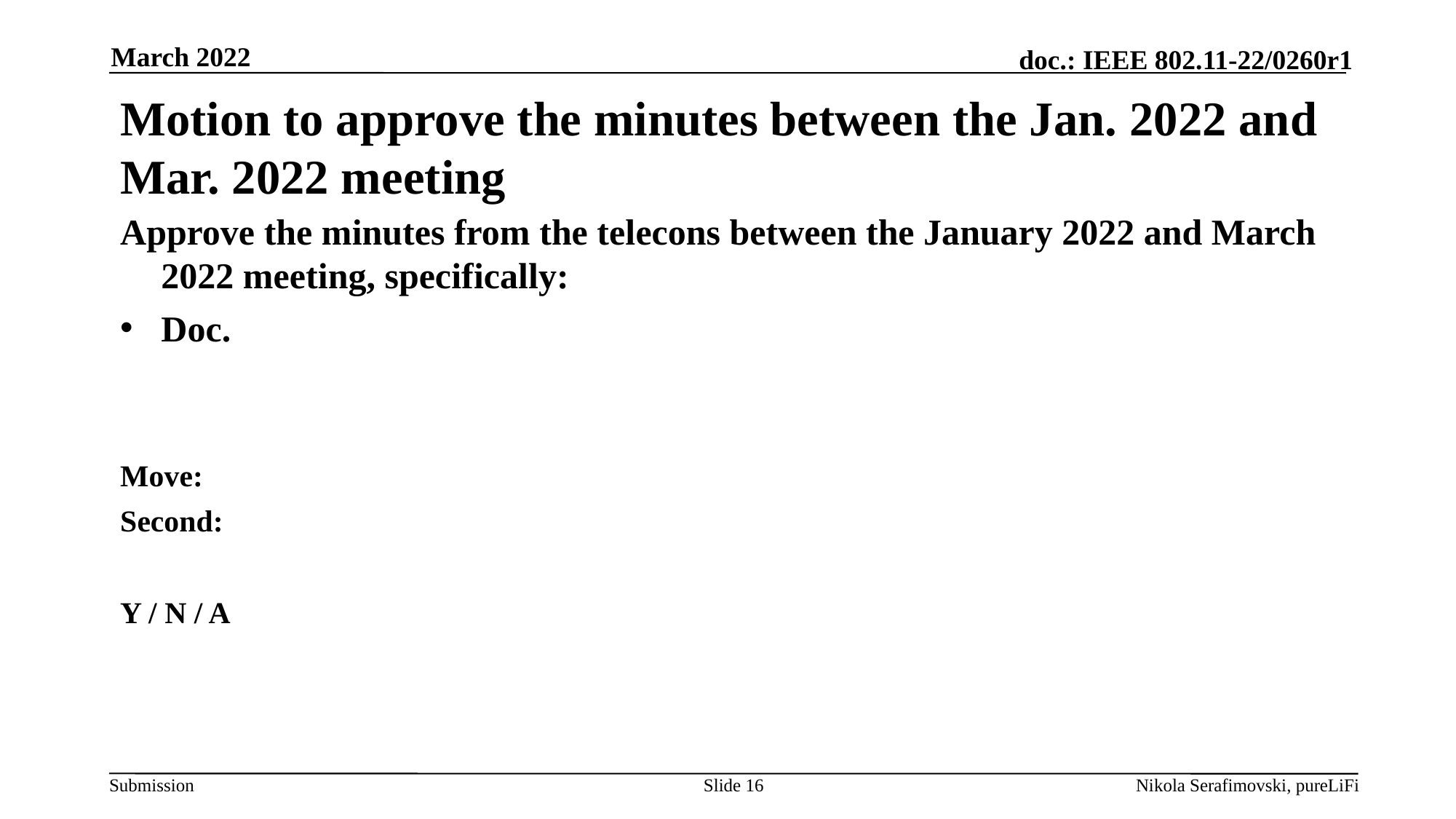

March 2022
# Motion to approve the minutes between the Jan. 2022 and Mar. 2022 meeting
Approve the minutes from the telecons between the January 2022 and March 2022 meeting, specifically:
Doc.

Move:
Second:

Y / N / A

Slide 16
Nikola Serafimovski, pureLiFi